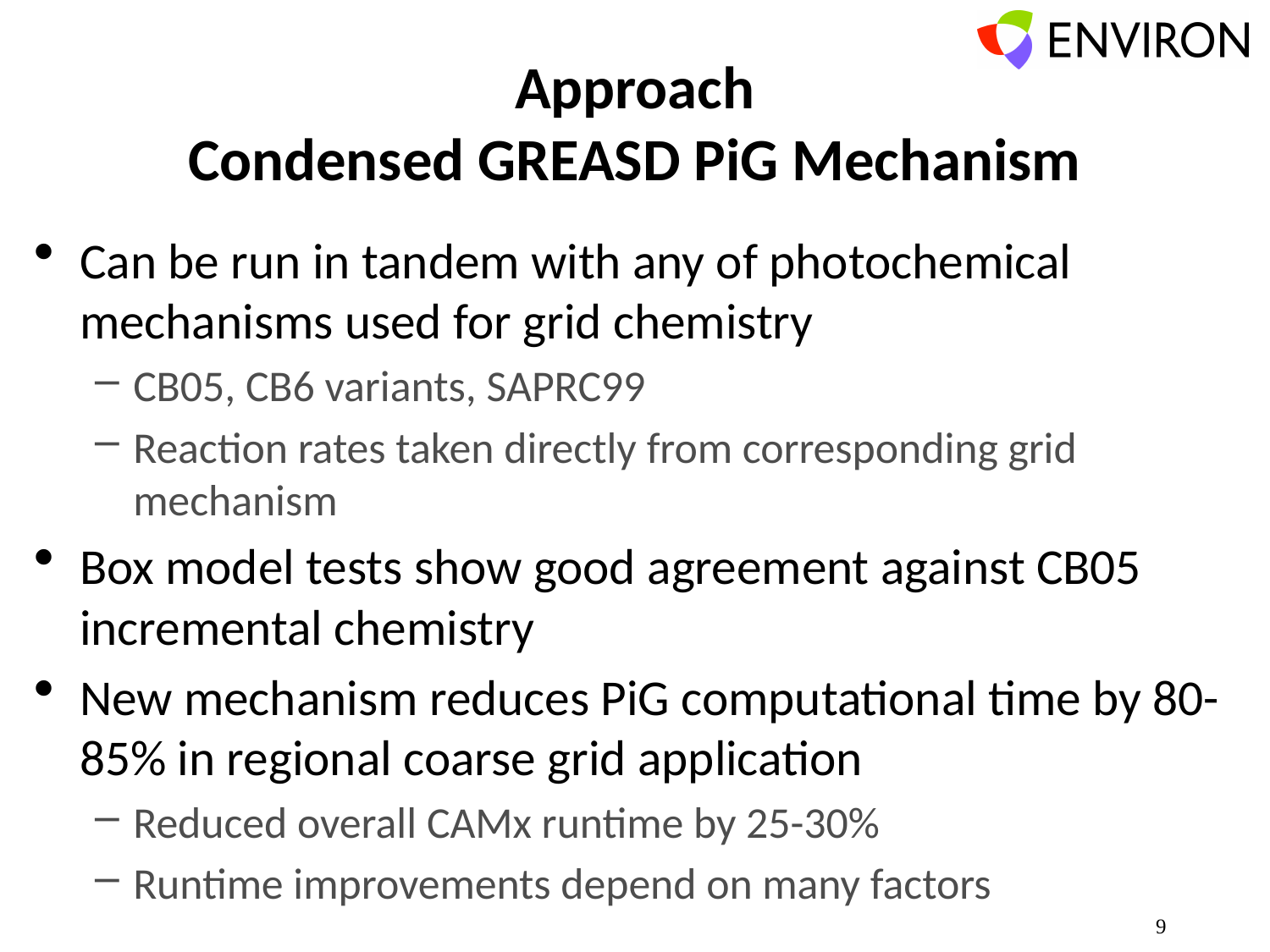

# Approach Condensed GREASD PiG Mechanism
Can be run in tandem with any of photochemical mechanisms used for grid chemistry
CB05, CB6 variants, SAPRC99
Reaction rates taken directly from corresponding grid mechanism
Box model tests show good agreement against CB05 incremental chemistry
New mechanism reduces PiG computational time by 80-85% in regional coarse grid application
Reduced overall CAMx runtime by 25-30%
Runtime improvements depend on many factors

9